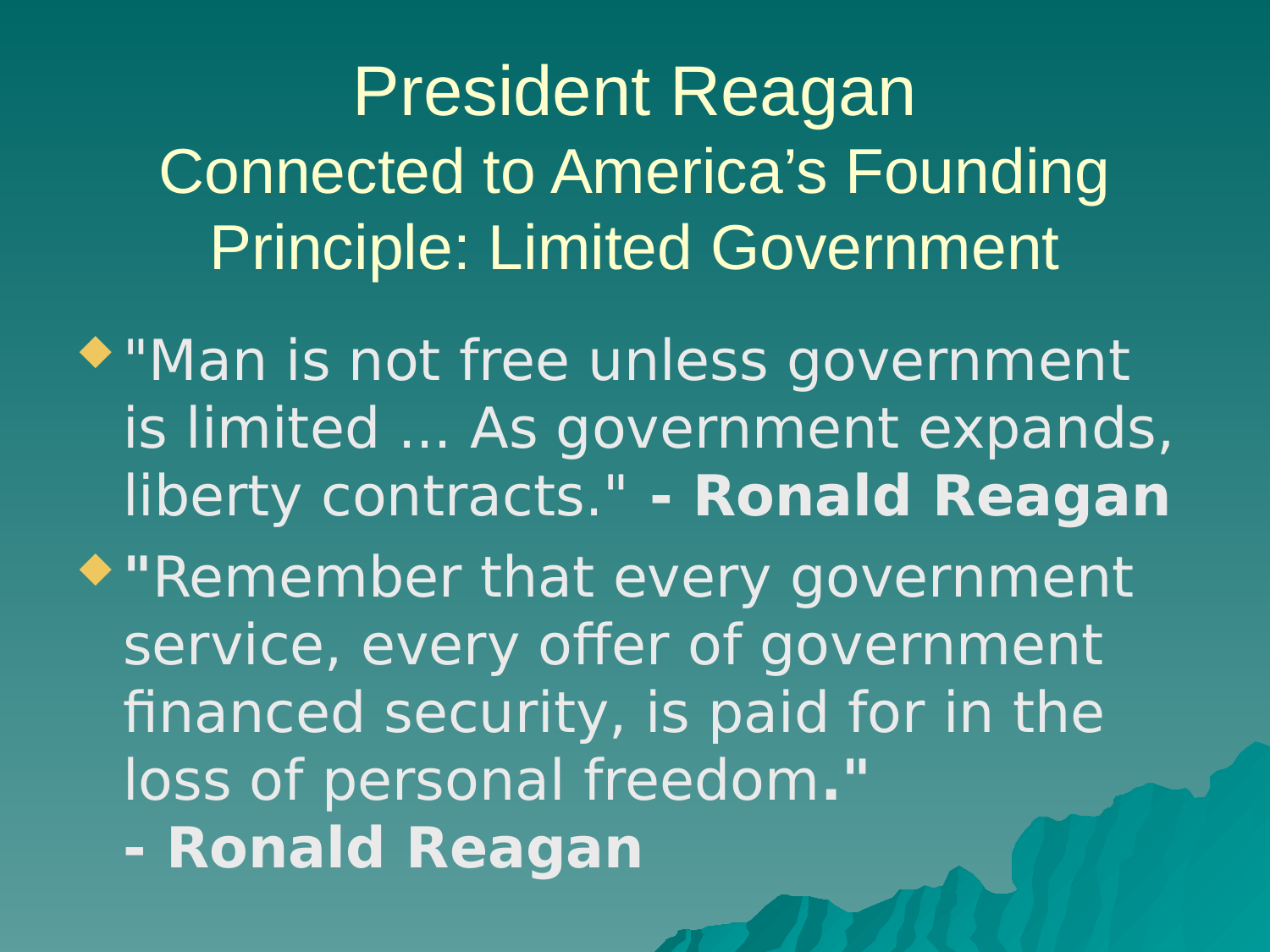

President Reagan
Connected to America’s Founding Principle: Limited Government
"Man is not free unless government is limited ... As government expands, liberty contracts." - Ronald Reagan
"Remember that every government service, every offer of government financed security, is paid for in the loss of personal freedom."               - Ronald Reagan